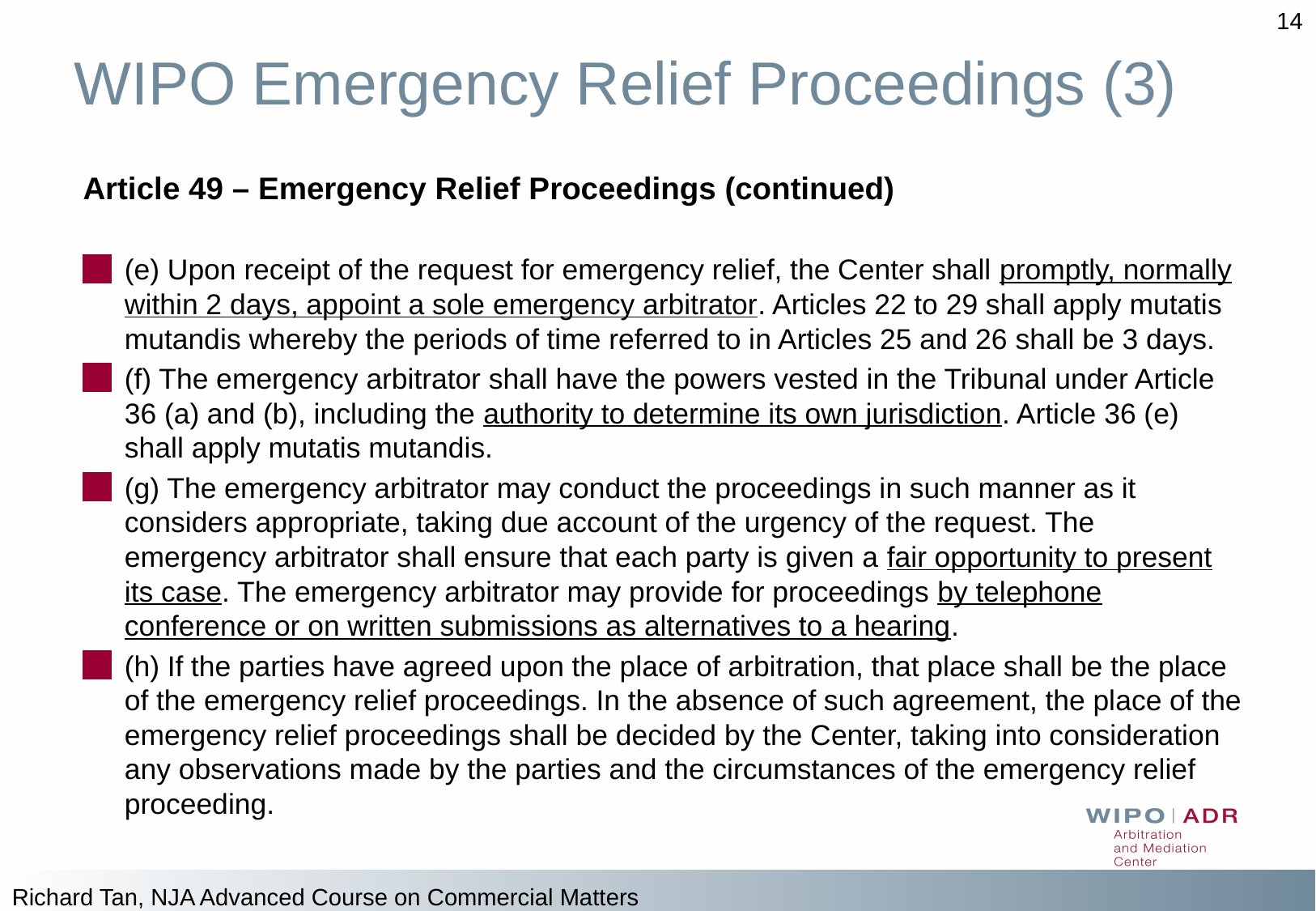

14
# WIPO Emergency Relief Proceedings (3)
Article 49 – Emergency Relief Proceedings (continued)

(e) Upon receipt of the request for emergency relief, the Center shall promptly, normally within 2 days, appoint a sole emergency arbitrator. Articles 22 to 29 shall apply mutatis mutandis whereby the periods of time referred to in Articles 25 and 26 shall be 3 days.
(f) The emergency arbitrator shall have the powers vested in the Tribunal under Article 36 (a) and (b), including the authority to determine its own jurisdiction. Article 36 (e) shall apply mutatis mutandis.
(g) The emergency arbitrator may conduct the proceedings in such manner as it considers appropriate, taking due account of the urgency of the request. The emergency arbitrator shall ensure that each party is given a fair opportunity to present its case. The emergency arbitrator may provide for proceedings by telephone conference or on written submissions as alternatives to a hearing.
(h) If the parties have agreed upon the place of arbitration, that place shall be the place of the emergency relief proceedings. In the absence of such agreement, the place of the emergency relief proceedings shall be decided by the Center, taking into consideration any observations made by the parties and the circumstances of the emergency relief proceeding.